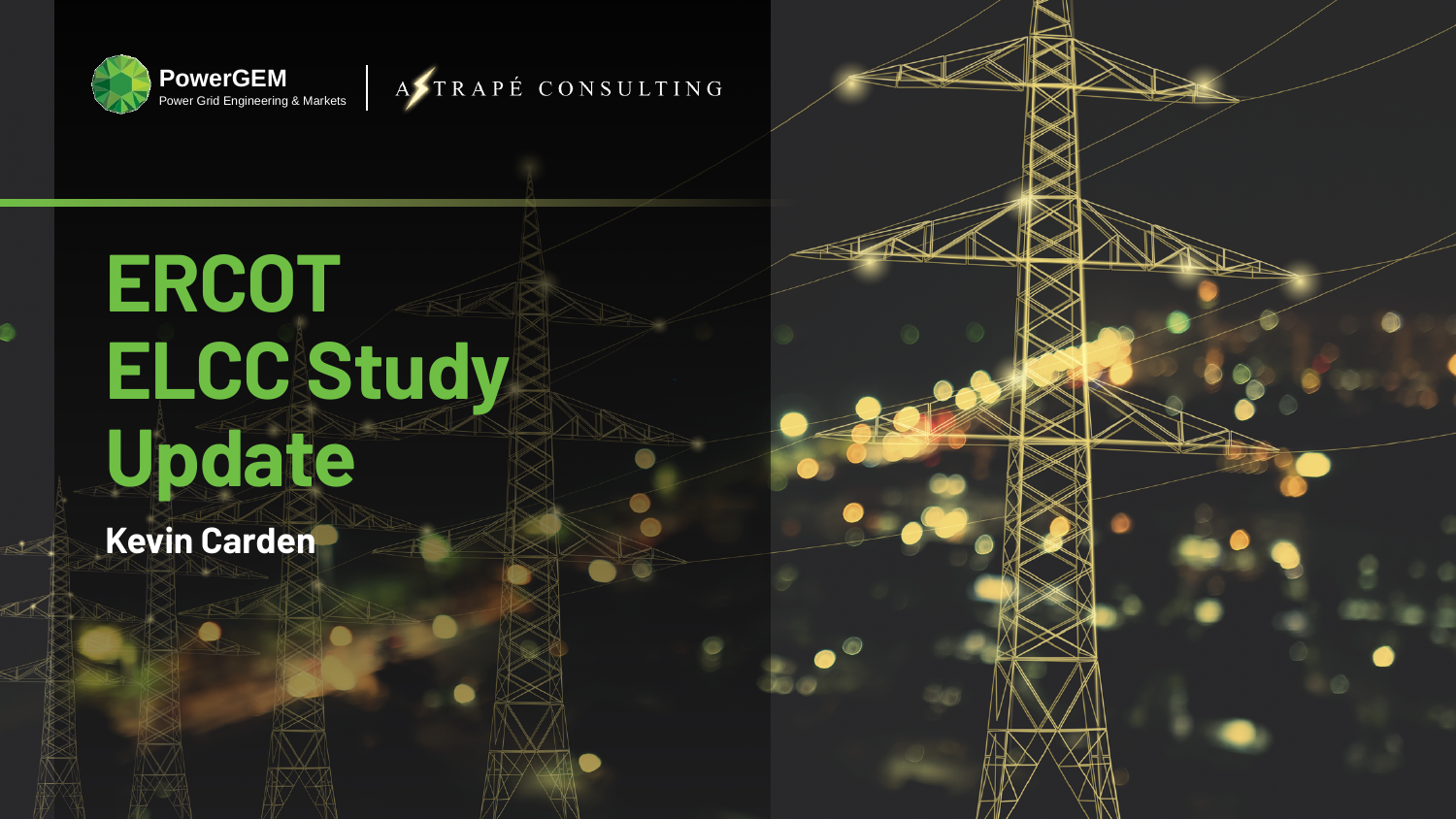

# ERCOT ELCC Study Update
Kevin Carden